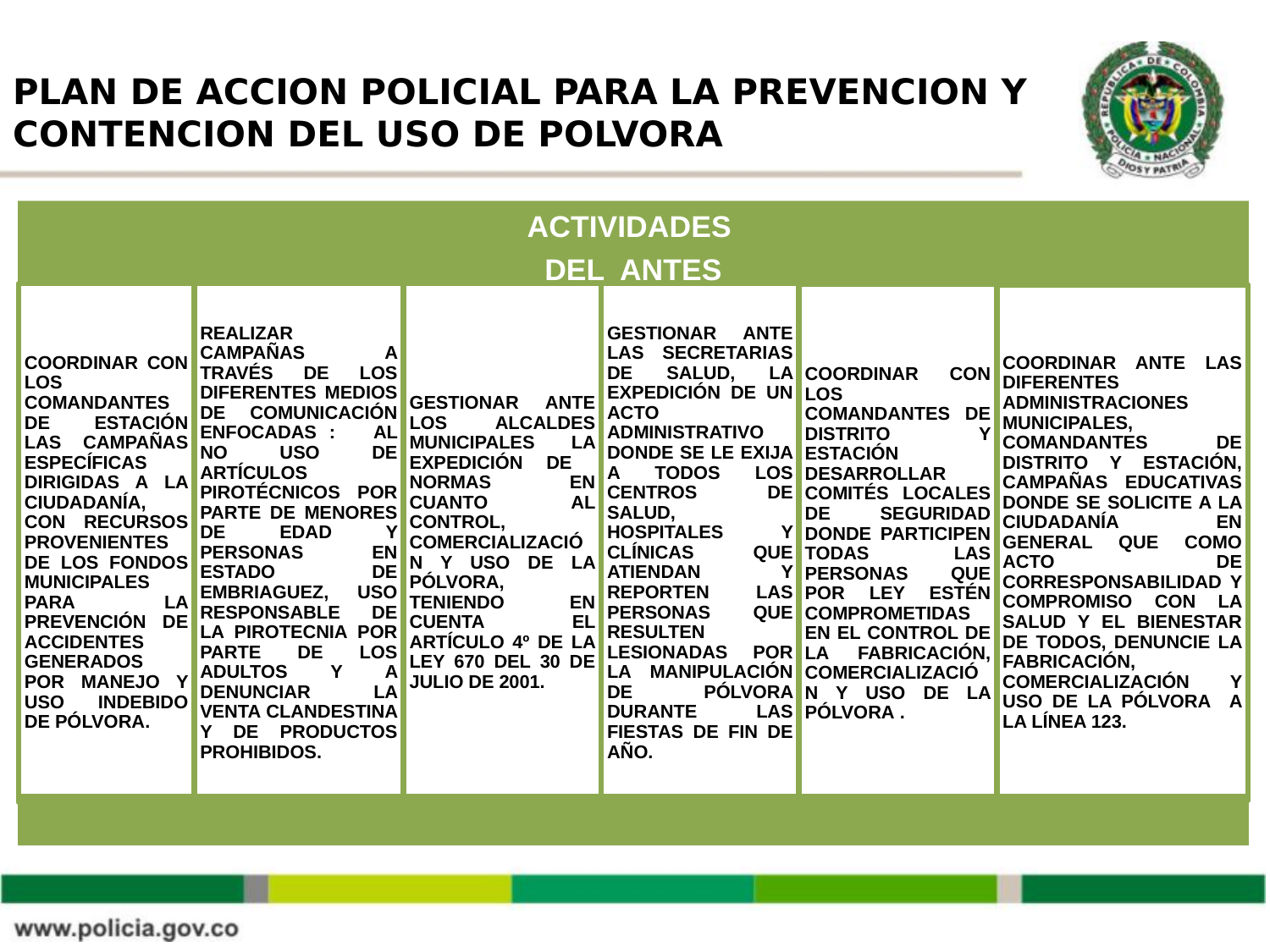

PLAN DE ACCION POLICIAL PARA LA PREVENCION Y CONTENCION DEL USO DE POLVORA
ACTIVIDADES
DEL  ANTES
COORDINAR CON LOS COMANDANTES DE ESTACIÓN LAS CAMPAÑAS ESPECÍFICAS DIRIGIDAS A LA CIUDADANÍA, CON RECURSOS PROVENIENTES DE LOS FONDOS MUNICIPALES PARA LA PREVENCIÓN DE ACCIDENTES GENERADOS POR MANEJO Y USO INDEBIDO DE PÓLVORA.
REALIZAR CAMPAÑAS A TRAVÉS DE LOS DIFERENTES MEDIOS DE COMUNICACIÓN ENFOCADAS :   AL NO USO DE ARTÍCULOS PIROTÉCNICOS POR PARTE DE MENORES DE EDAD Y PERSONAS EN ESTADO DE EMBRIAGUEZ, USO RESPONSABLE DE LA PIROTECNIA POR PARTE DE LOS ADULTOS Y A DENUNCIAR LA VENTA CLANDESTINA Y DE PRODUCTOS PROHIBIDOS.
GESTIONAR ANTE LOS ALCALDES MUNICIPALES LA EXPEDICIÓN DE  NORMAS EN CUANTO AL CONTROL, COMERCIALIZACIÓN Y USO DE LA PÓLVORA, TENIENDO EN CUENTA EL ARTÍCULO 4º DE LA LEY 670 DEL 30 DE JULIO DE 2001.
GESTIONAR ANTE LAS SECRETARIAS DE SALUD, LA EXPEDICIÓN DE UN ACTO ADMINISTRATIVO DONDE SE LE EXIJA A TODOS LOS CENTROS DE SALUD, HOSPITALES Y CLÍNICAS QUE ATIENDAN Y REPORTEN LAS PERSONAS QUE RESULTEN LESIONADAS POR LA MANIPULACIÓN DE PÓLVORA DURANTE LAS FIESTAS DE FIN DE AÑO.
COORDINAR CON LOS COMANDANTES DE DISTRITO Y ESTACIÓN DESARROLLAR COMITÉS LOCALES DE SEGURIDAD DONDE PARTICIPEN TODAS LAS PERSONAS QUE POR LEY ESTÉN COMPROMETIDAS EN EL CONTROL DE LA FABRICACIÓN, COMERCIALIZACIÓN Y USO DE LA PÓLVORA .
COORDINAR ANTE LAS DIFERENTES ADMINISTRACIONES MUNICIPALES, COMANDANTES DE DISTRITO Y ESTACIÓN, CAMPAÑAS EDUCATIVAS DONDE SE SOLICITE A LA CIUDADANÍA EN GENERAL QUE COMO ACTO DE CORRESPONSABILIDAD Y COMPROMISO CON LA SALUD Y EL BIENESTAR DE TODOS, DENUNCIE LA FABRICACIÓN, COMERCIALIZACIÓN Y USO DE LA PÓLVORA  A LA LÍNEA 123.
Anorí
Guadal
Guadal
Carolina
Carolina
Gómez
Plata
Gómez
Plata